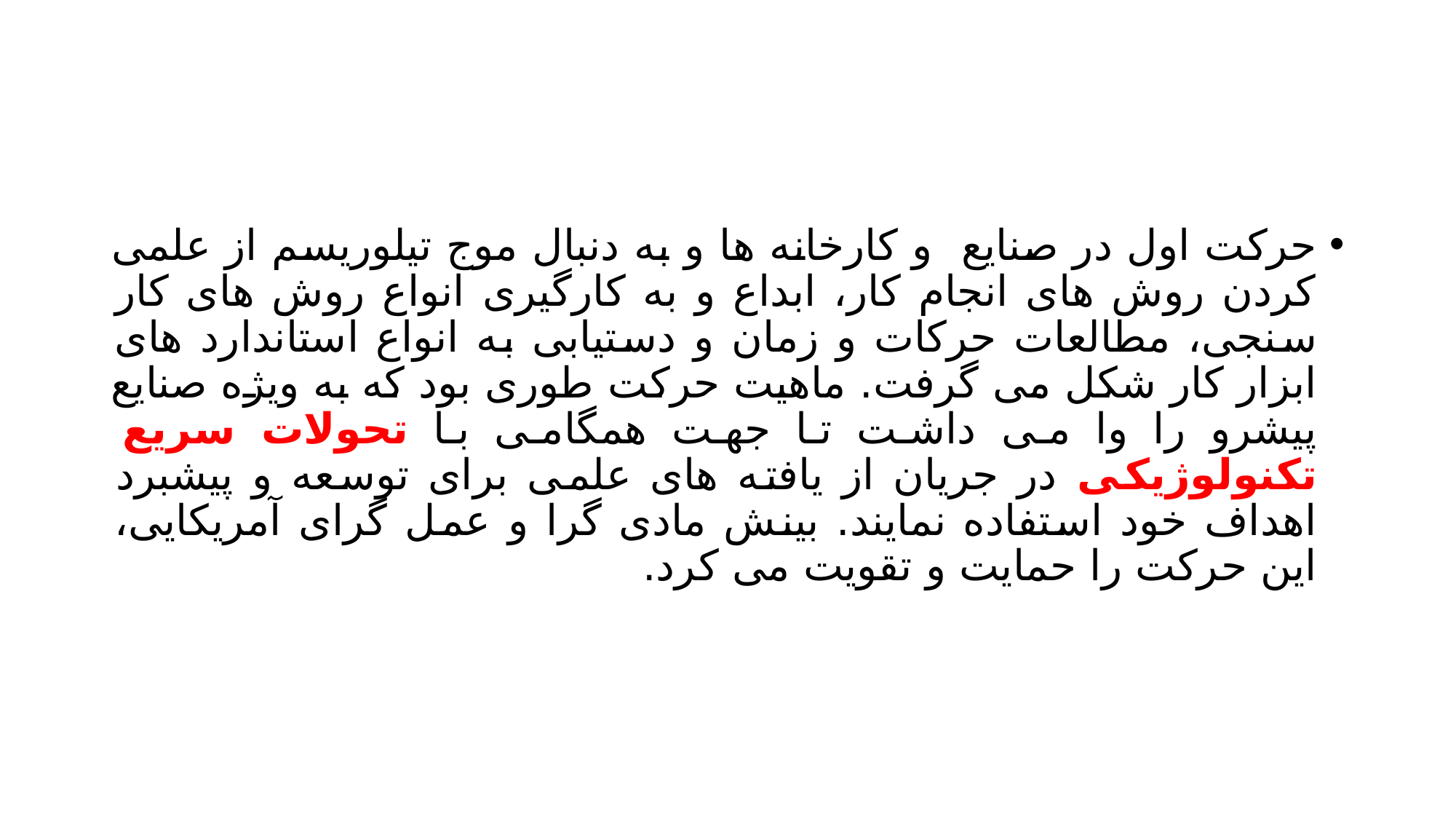

#
حرکت اول در صنایع  و کارخانه ها و به دنبال موج تیلوریسم از علمی کردن روش های انجام کار، ابداع و به کارگیری انواع روش های کار سنجی، مطالعات حرکات و زمان و دستیابی به انواع استاندارد های ابزار کار شکل می گرفت. ماهیت حرکت طوری بود که به ویژه صنایع پیشرو را وا می داشت تا جهت همگامی با تحولات سریع تکنولوژیکی در جریان از یافته های علمی برای توسعه و پیشبرد اهداف خود استفاده نمایند. بینش مادی گرا و عمل گرای آمریکایی، این حرکت را حمایت و تقویت می کرد.